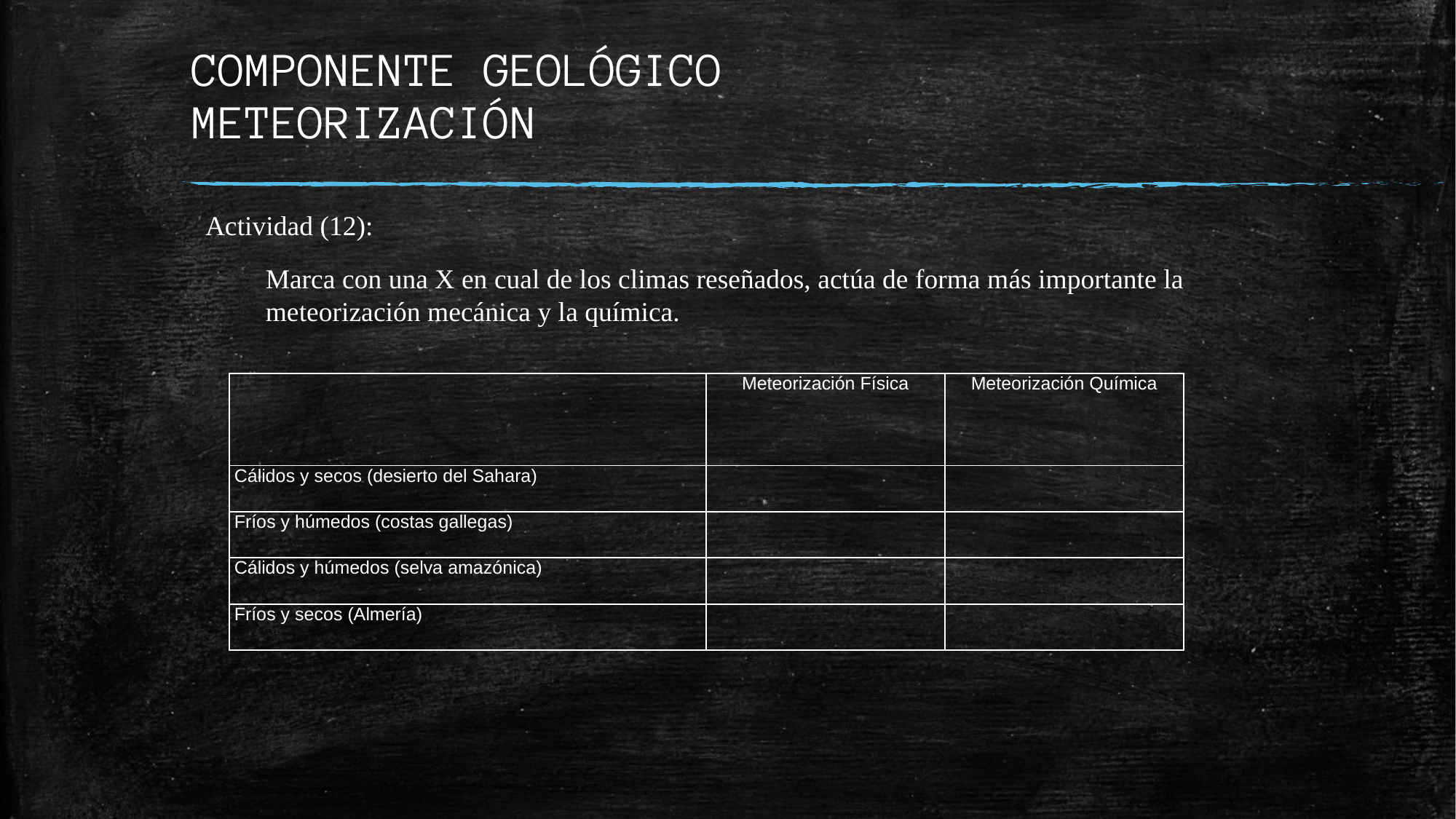

# COMPONENTE GEOLÓGICO METEORIZACIÓN

Actividad (12):

Marca con una X en cual de los climas reseñados, actúa de forma más importante la meteorización mecánica y la química.

|  | Meteorización Física | Meteorización Química |
| --- | --- | --- |
| Cálidos y secos (desierto del Sahara) |  |  |
| Fríos y húmedos (costas gallegas) |  |  |
| Cálidos y húmedos (selva amazónica) |  |  |
| Fríos y secos (Almería) |  |  |